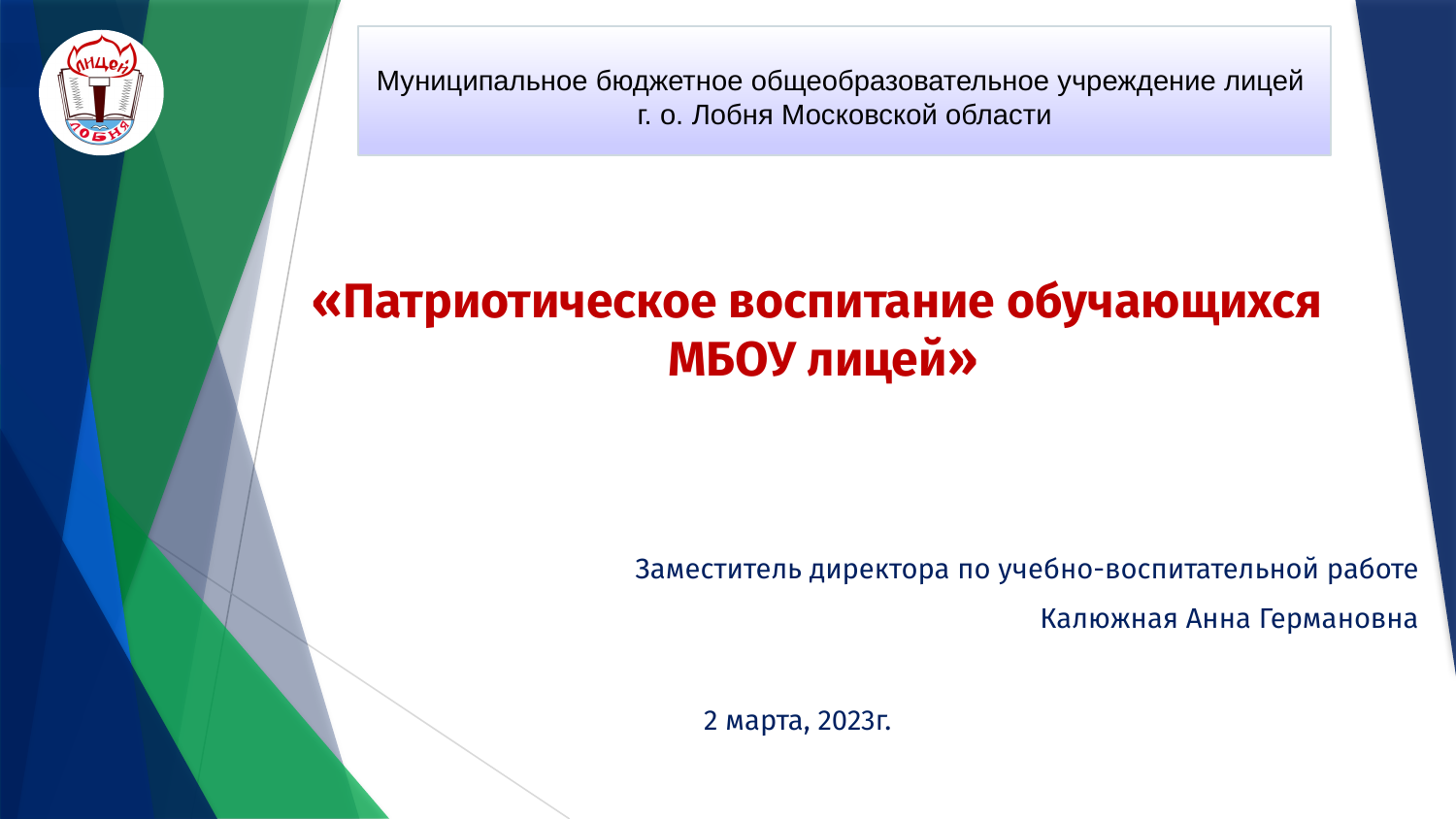

# «Патриотическое воспитание обучающихся МБОУ лицей»
Заместитель директора по учебно-воспитательной работе
Калюжная Анна Германовна
2 марта, 2023г.